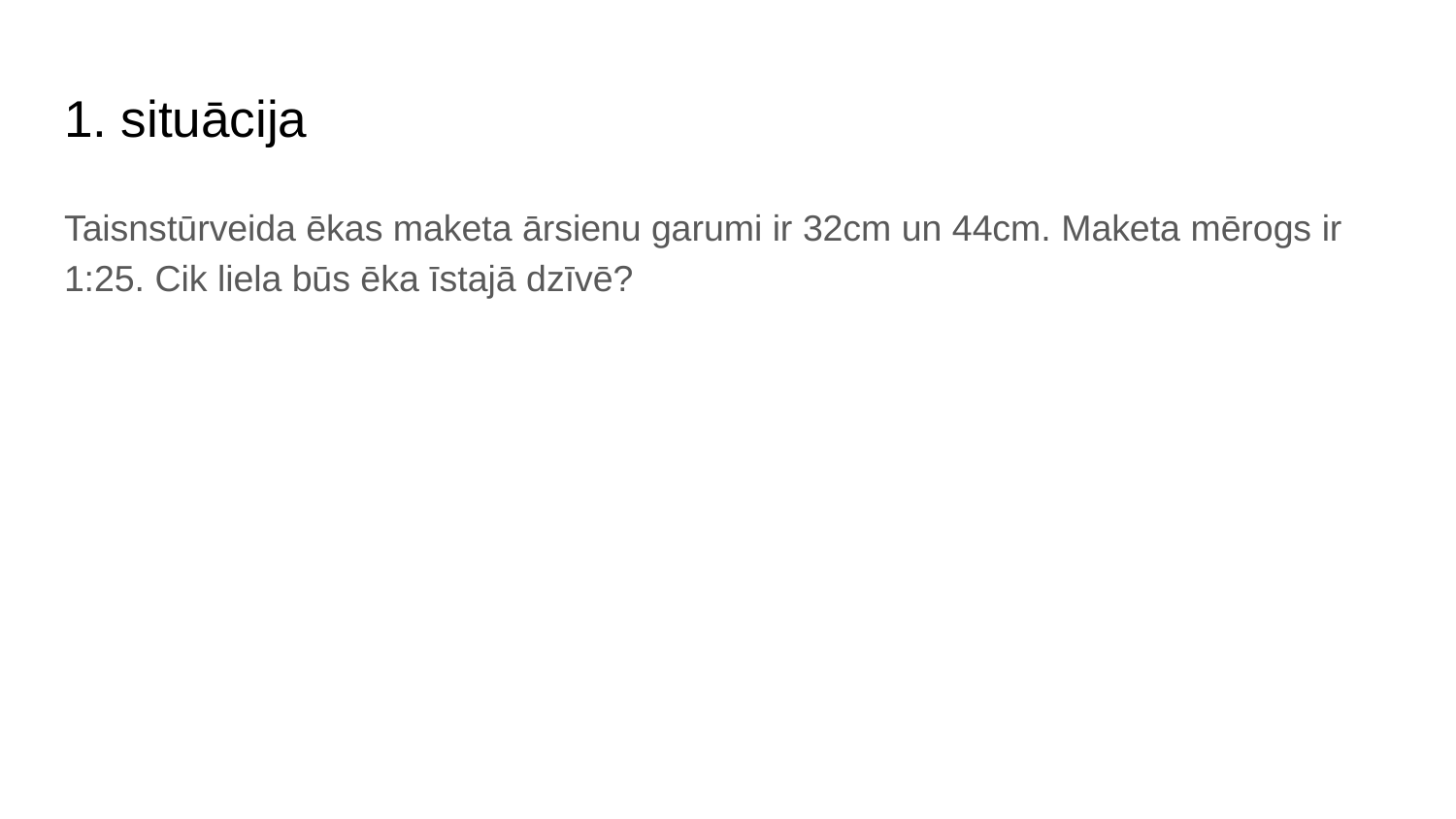

# 1. situācija
Taisnstūrveida ēkas maketa ārsienu garumi ir 32cm un 44cm. Maketa mērogs ir 1:25. Cik liela būs ēka īstajā dzīvē?